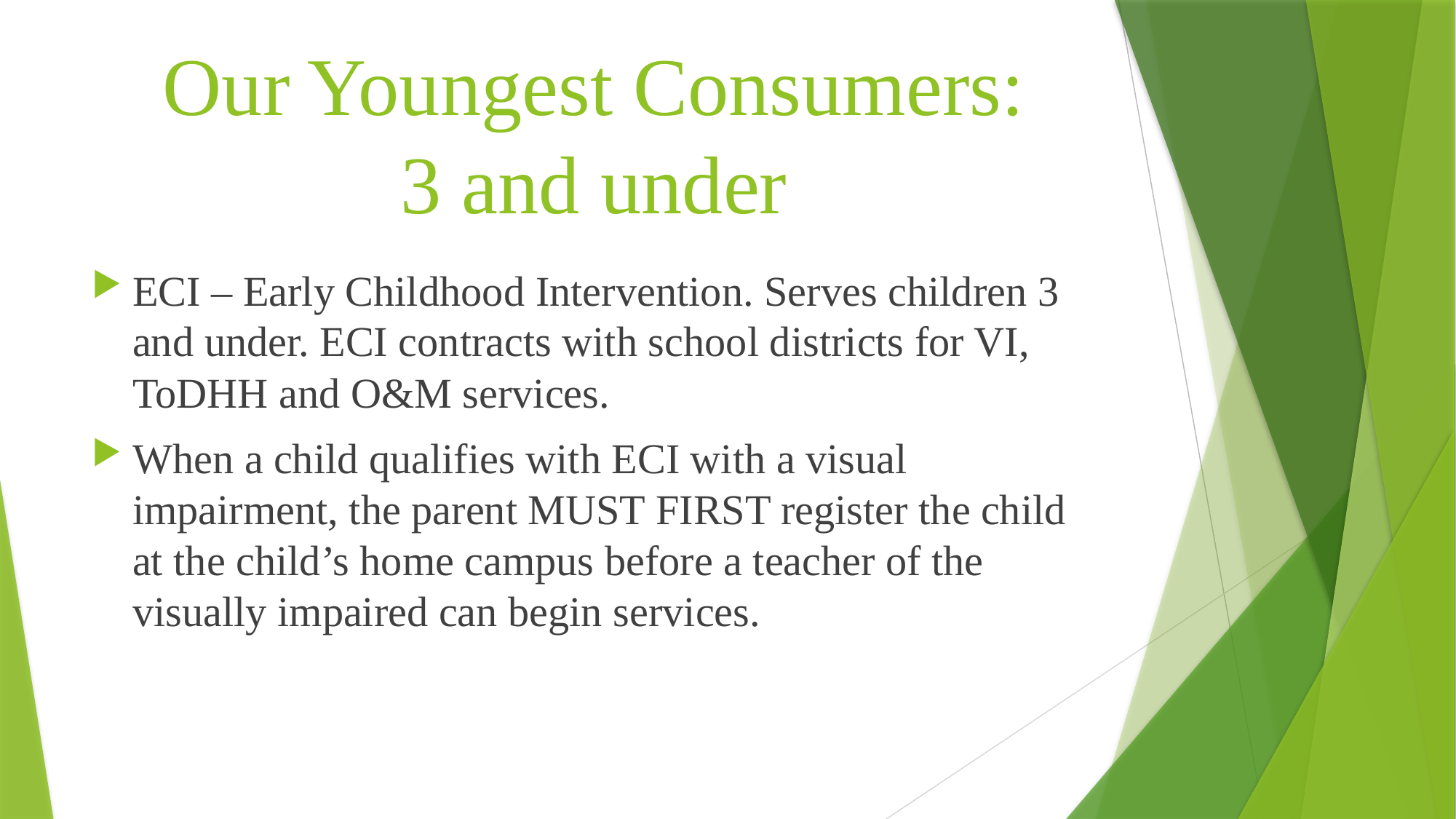

# Our Youngest Consumers: 3 and under
ECI – Early Childhood Intervention. Serves children 3 and under. ECI contracts with school districts for VI, ToDHH and O&M services.
When a child qualifies with ECI with a visual impairment, the parent MUST FIRST register the child at the child’s home campus before a teacher of the visually impaired can begin services.